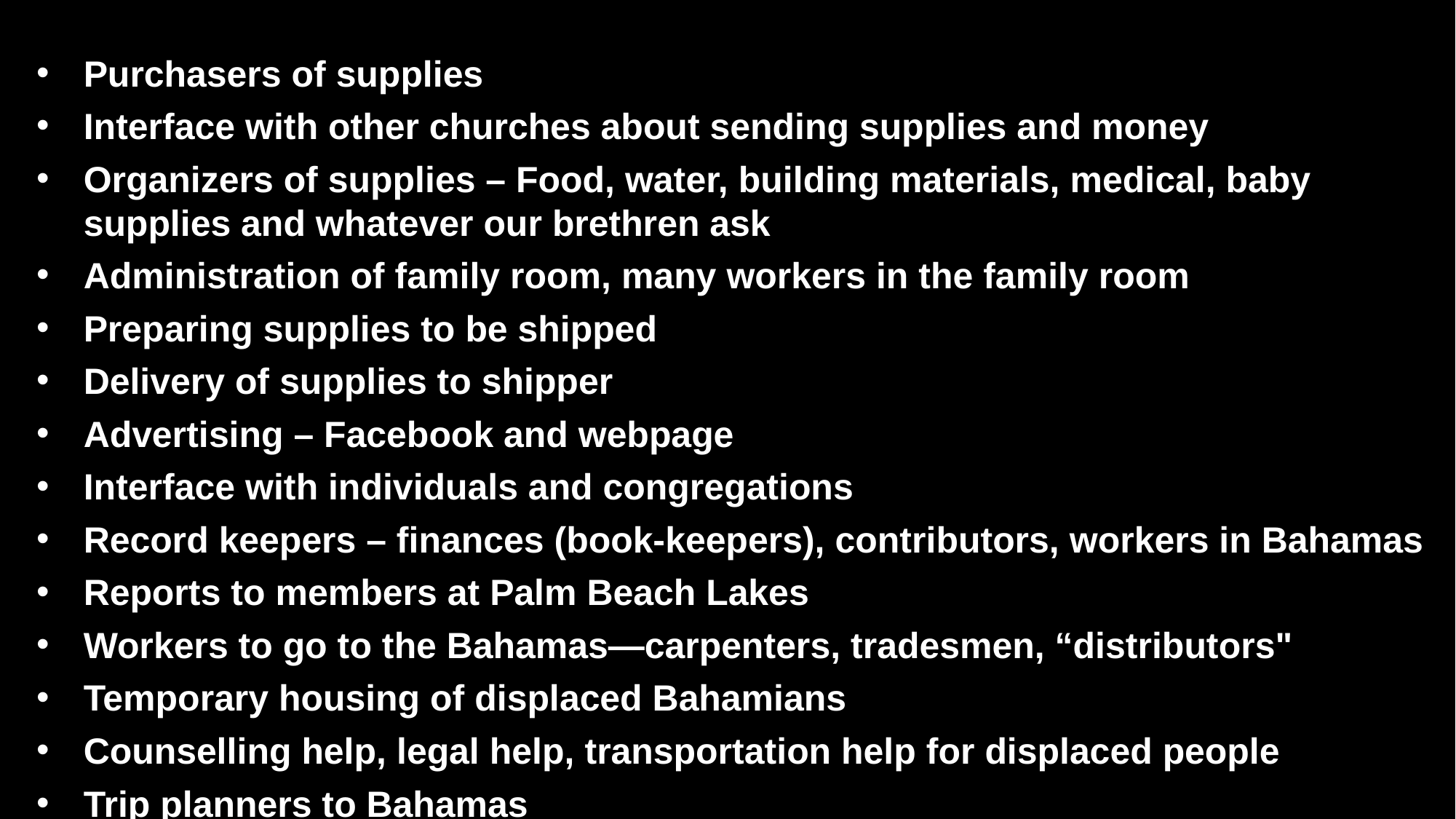

Purchasers of supplies
Interface with other churches about sending supplies and money
Organizers of supplies – Food, water, building materials, medical, baby supplies and whatever our brethren ask
Administration of family room, many workers in the family room
Preparing supplies to be shipped
Delivery of supplies to shipper
Advertising – Facebook and webpage
Interface with individuals and congregations
Record keepers – finances (book-keepers), contributors, workers in Bahamas
Reports to members at Palm Beach Lakes
Workers to go to the Bahamas—carpenters, tradesmen, “distributors"
Temporary housing of displaced Bahamians
Counselling help, legal help, transportation help for displaced people
Trip planners to Bahamas